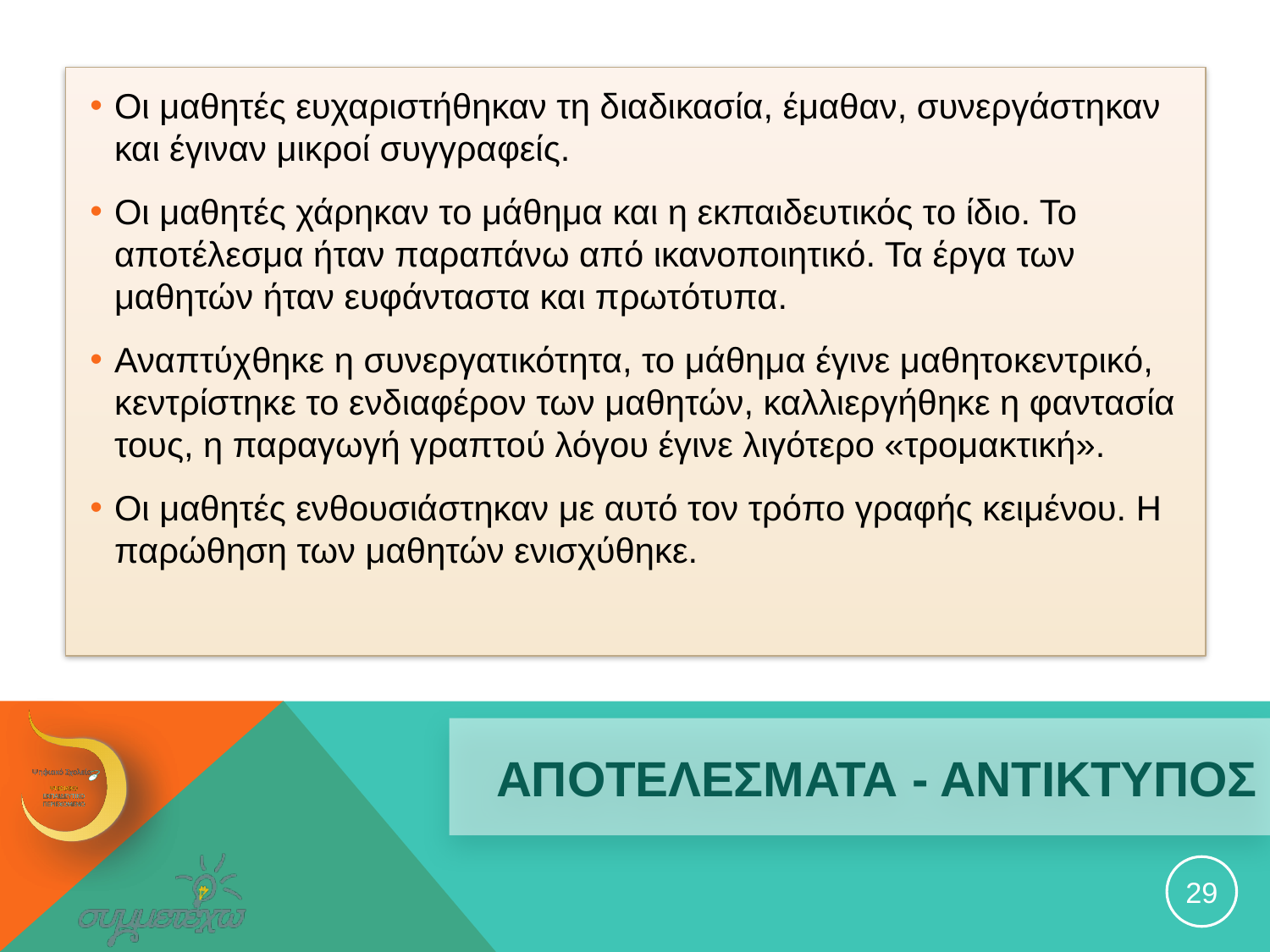

Οι μαθητές ευχαριστήθηκαν τη διαδικασία, έμαθαν, συνεργάστηκαν  και έγιναν μικροί συγγραφείς.
Οι μαθητές χάρηκαν το μάθημα και η εκπαιδευτικός το ίδιο. Το αποτέλεσμα ήταν παραπάνω από ικανοποιητικό. Τα έργα των μαθητών ήταν ευφάνταστα και πρωτότυπα.
Αναπτύχθηκε η συνεργατικότητα, το μάθημα έγινε μαθητοκεντρικό, κεντρίστηκε το ενδιαφέρον των μαθητών, καλλιεργήθηκε η φαντασία τους, η παραγωγή γραπτού λόγου έγινε λιγότερο «τρομακτική».
Οι μαθητές ενθουσιάστηκαν με αυτό τον τρόπο γραφής κειμένου. Η παρώθηση των μαθητών ενισχύθηκε.

# ΑΠΟΤΕΛΕΣΜΑΤΑ - ΑΝΤΙΚΤΥΠΟΣ
29